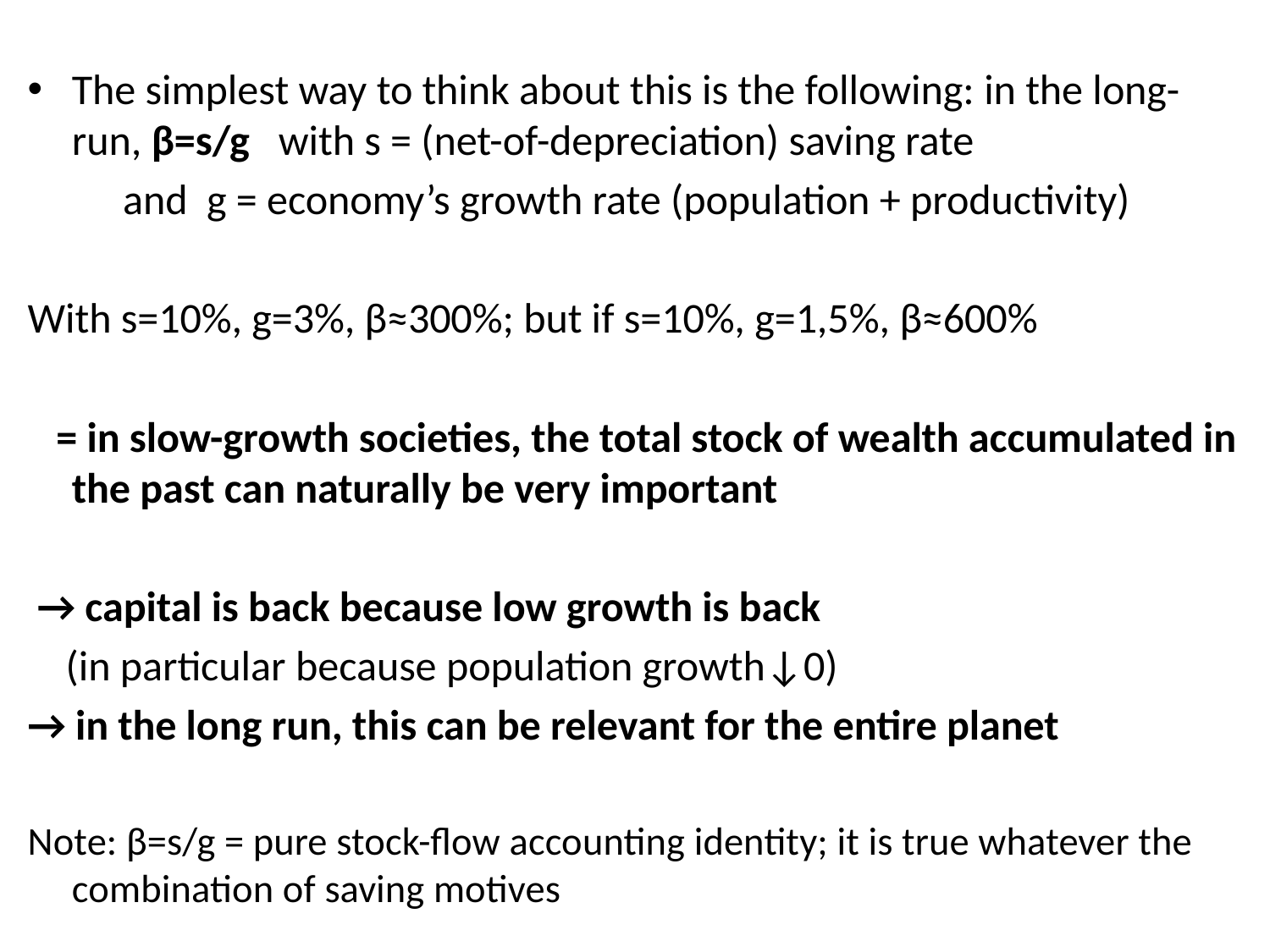

The simplest way to think about this is the following: in the long-run, β=s/g   with s = (net-of-depreciation) saving rate
          and  g = economy’s growth rate (population + productivity)

With s=10%, g=3%, β≈300%; but if s=10%, g=1,5%, β≈600%

   = in slow-growth societies, the total stock of wealth accumulated in the past can naturally be very important

 → capital is back because low growth is back
    (in particular because population growth↓0)
→ in the long run, this can be relevant for the entire planet

Note: β=s/g = pure stock-flow accounting identity; it is true whatever the combination of saving motives